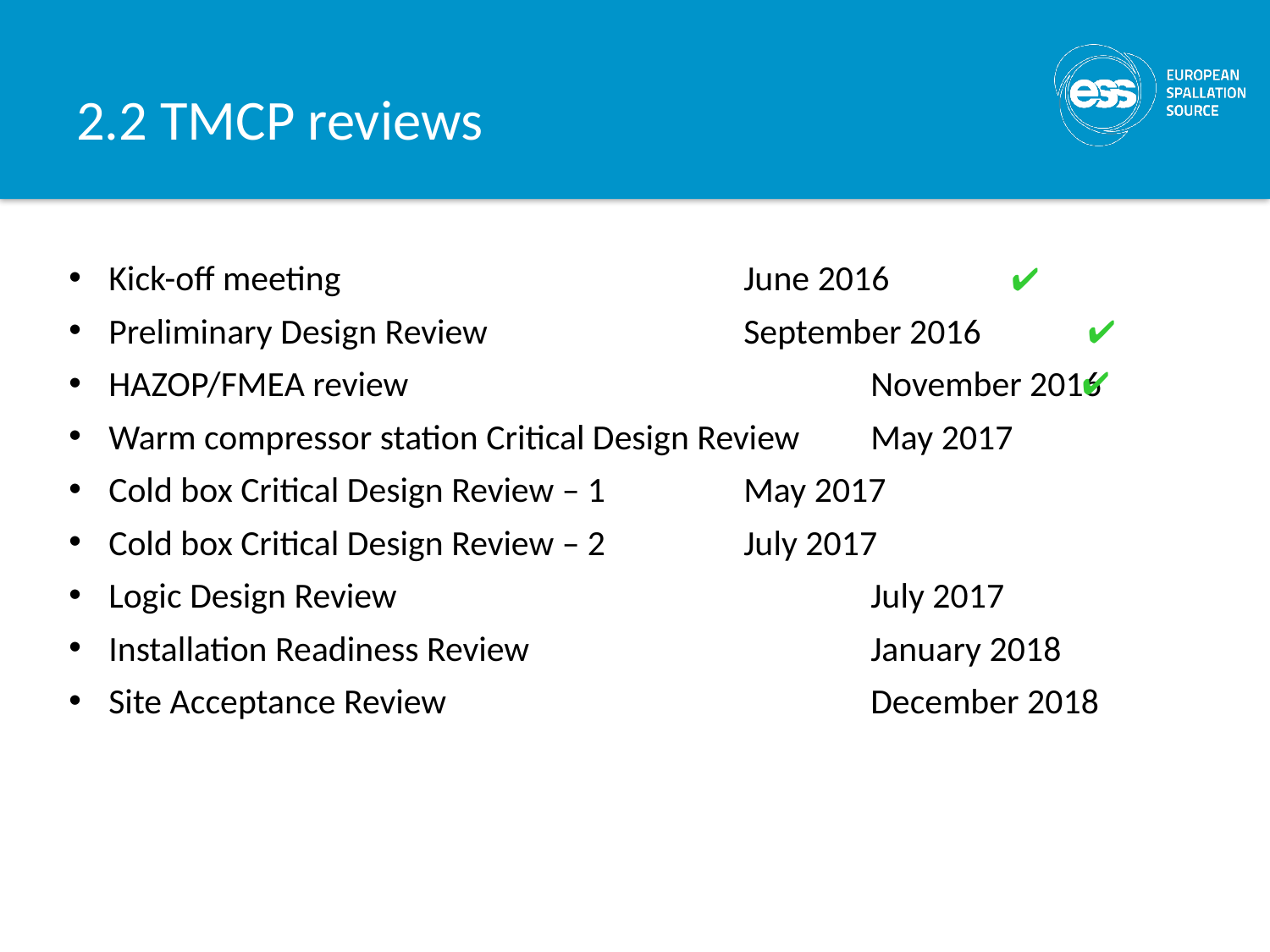

# 2.2 TMCP reviews
Kick-off meeting				June 2016
Preliminary Design Review			September 2016
HAZOP/FMEA review				November 2016
Warm compressor station Critical Design Review	May 2017
Cold box Critical Design Review – 1		May 2017
Cold box Critical Design Review – 2		July 2017
Logic Design Review				July 2017
Installation Readiness Review			January 2018
Site Acceptance Review				December 2018
✔
✔
✔